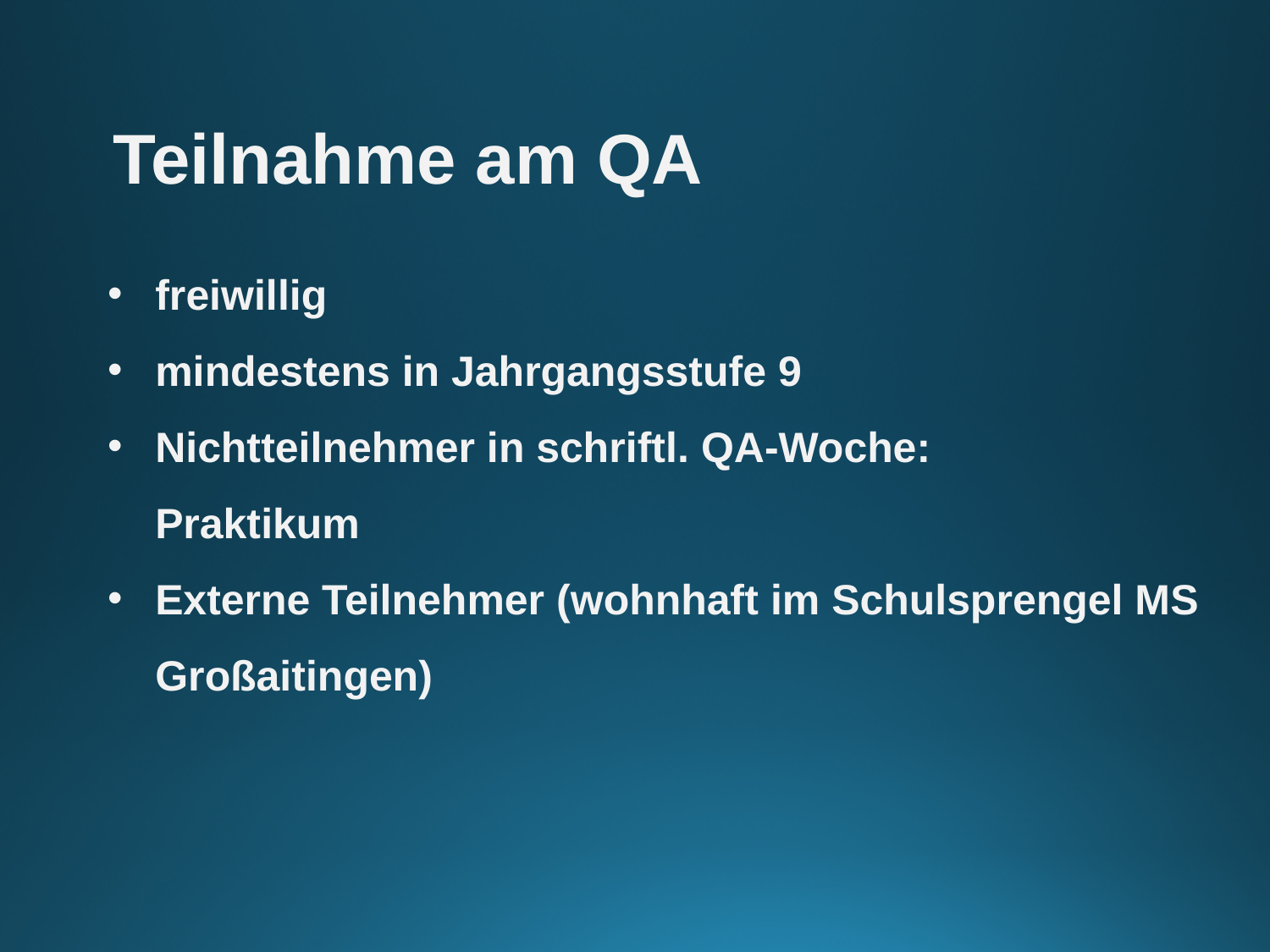

Teilnahme am QA
freiwillig
mindestens in Jahrgangsstufe 9
Nichtteilnehmer in schriftl. QA-Woche:
Praktikum
Externe Teilnehmer (wohnhaft im Schulsprengel MS Großaitingen)